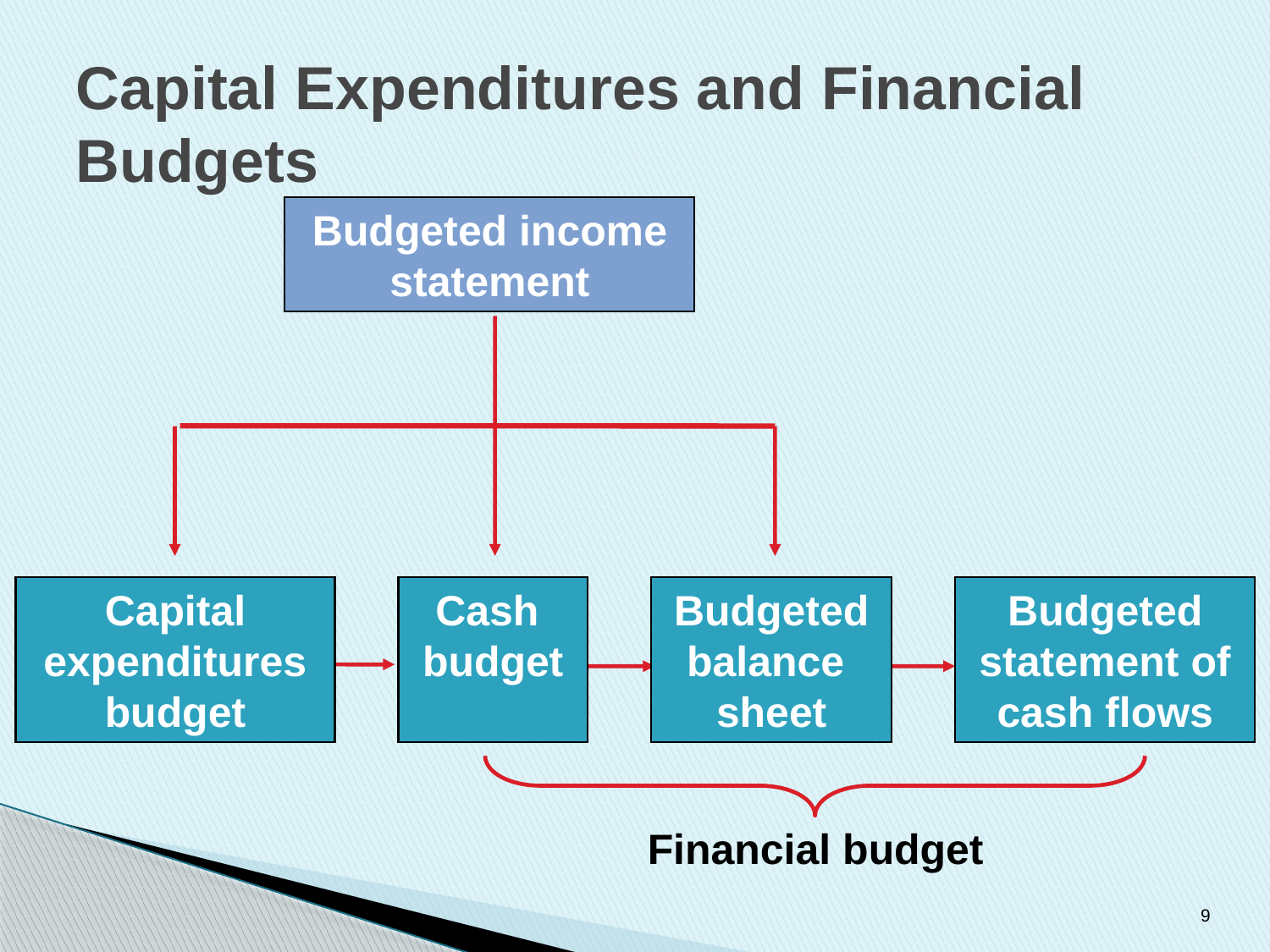

# Capital Expenditures and Financial Budgets
Budgeted income statement

Capital expenditures budget
Cash
budget

Budgeted balance
sheet
Budgeted statement of cash flows

Financial budget
9